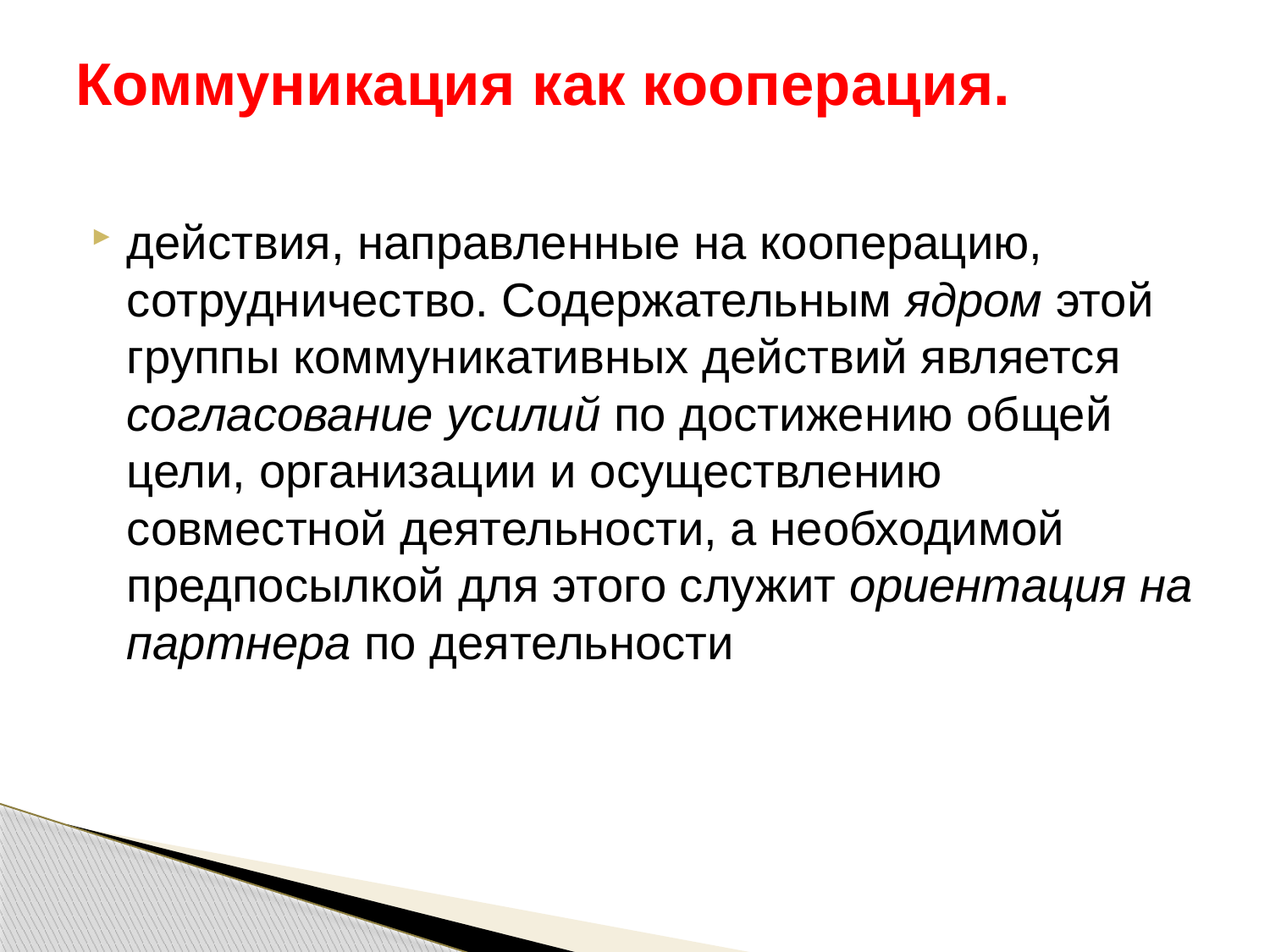

# Коммуникация как кооперация.
действия, направленные на кооперацию, сотрудничество. Содержательным ядром этой группы коммуникативных действий является согласование усилий по достижению общей цели, организации и осуществлению совместной деятельности, а необходимой предпосылкой для этого служит ориентация на партнера по деятельности